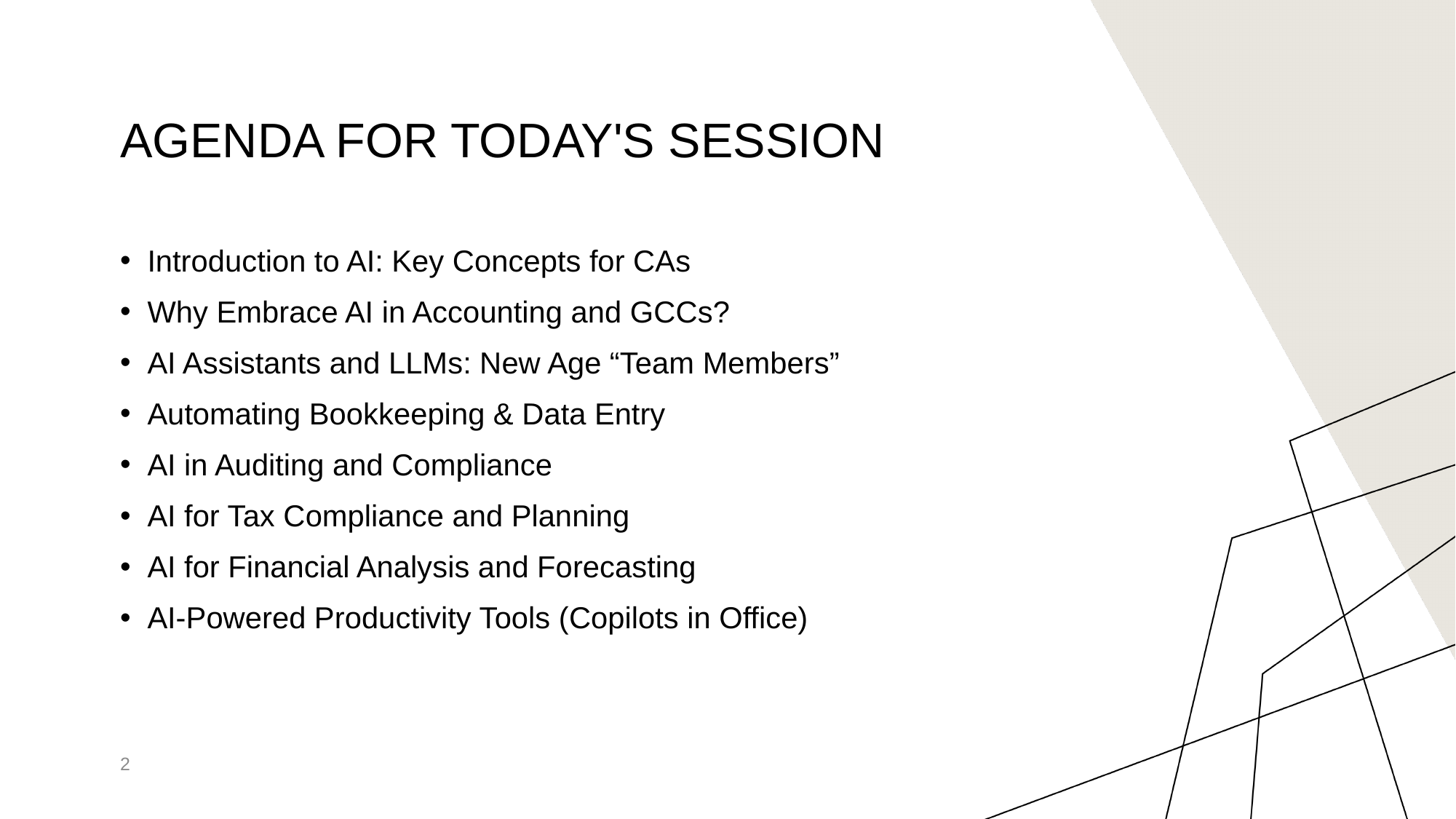

# Agenda for Today's Session
Introduction to AI: Key Concepts for CAs
Why Embrace AI in Accounting and GCCs?
AI Assistants and LLMs: New Age “Team Members”
Automating Bookkeeping & Data Entry
AI in Auditing and Compliance
AI for Tax Compliance and Planning
AI for Financial Analysis and Forecasting
AI-Powered Productivity Tools (Copilots in Office)
2